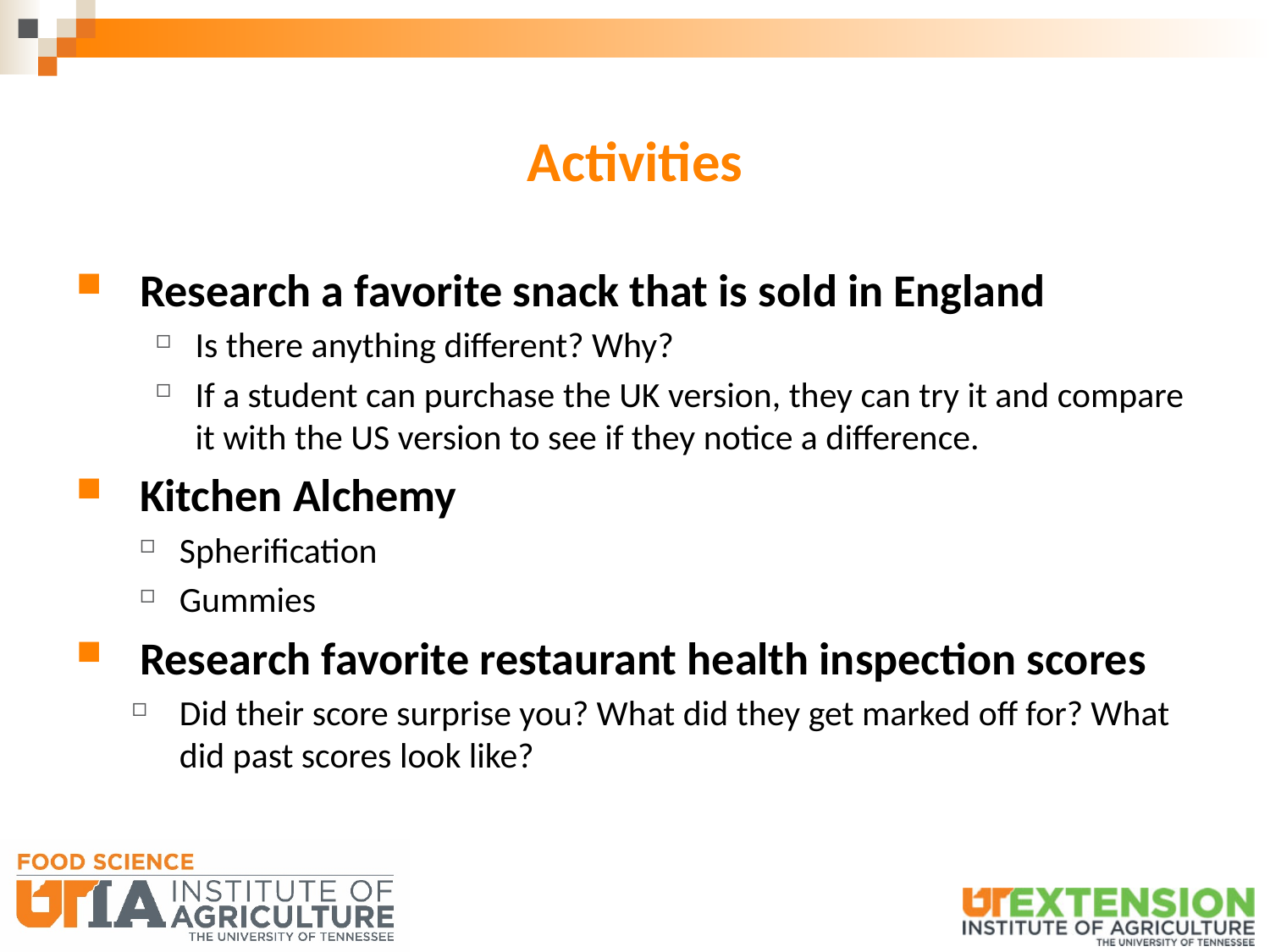

# Activities
Research a favorite snack that is sold in England
Is there anything different? Why?
If a student can purchase the UK version, they can try it and compare it with the US version to see if they notice a difference.
Kitchen Alchemy
Spherification
Gummies
Research favorite restaurant health inspection scores
Did their score surprise you? What did they get marked off for? What did past scores look like?